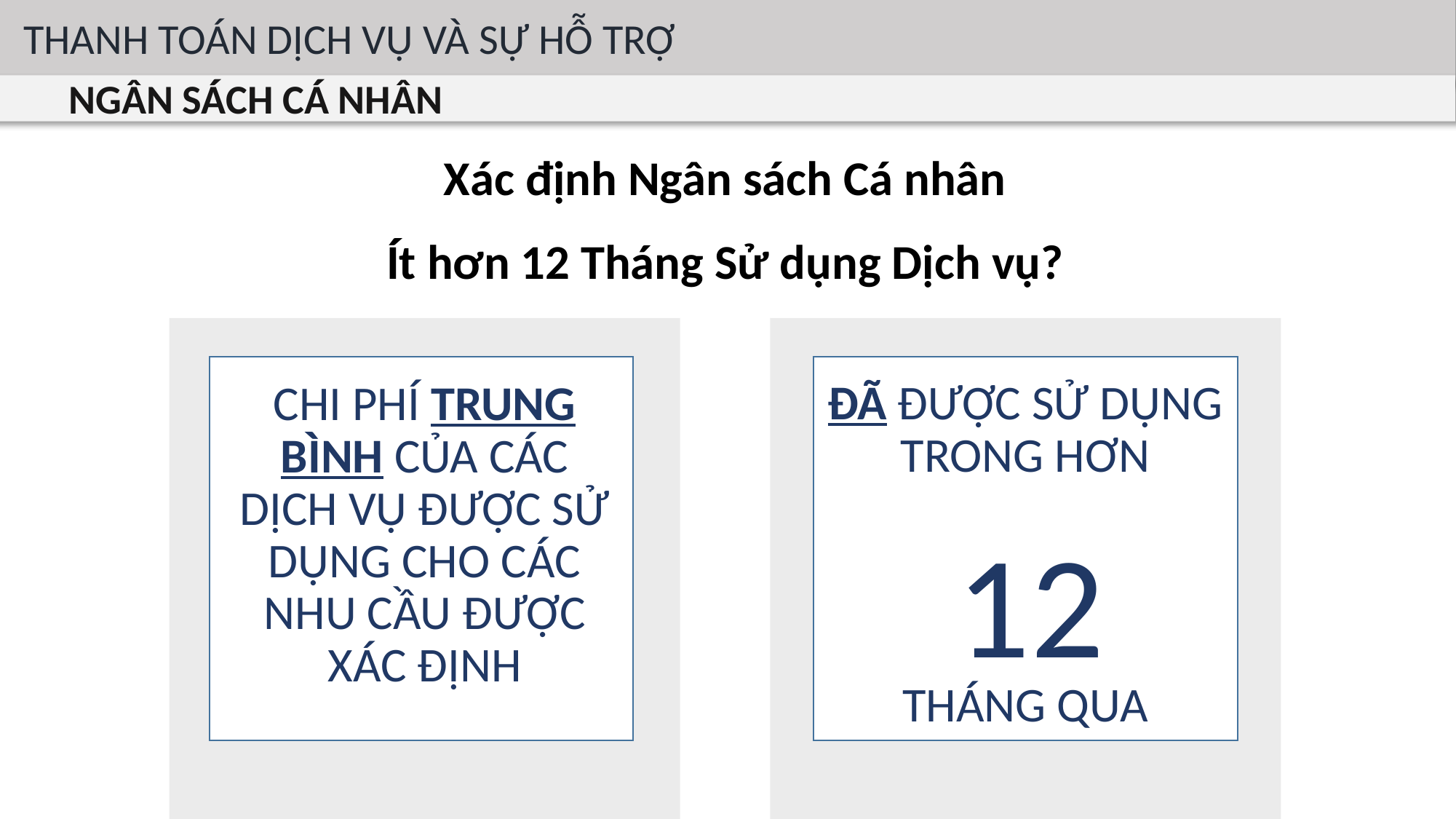

THANH TOÁN DỊCH VỤ VÀ SỰ HỖ TRỢ
NGÂN SÁCH CÁ NHÂN
Xác định Ngân sách Cá nhân
Ít hơn 12 Tháng Sử dụng Dịch vụ?

ĐÃ ĐƯỢC SỬ DỤNG TRONG HƠN
CHI PHÍ TRUNG BÌNH CỦA CÁC DỊCH VỤ ĐƯỢC SỬ DỤNG CHO CÁC NHU CẦU ĐƯỢC XÁC ĐỊNH
12
THÁNG QUA